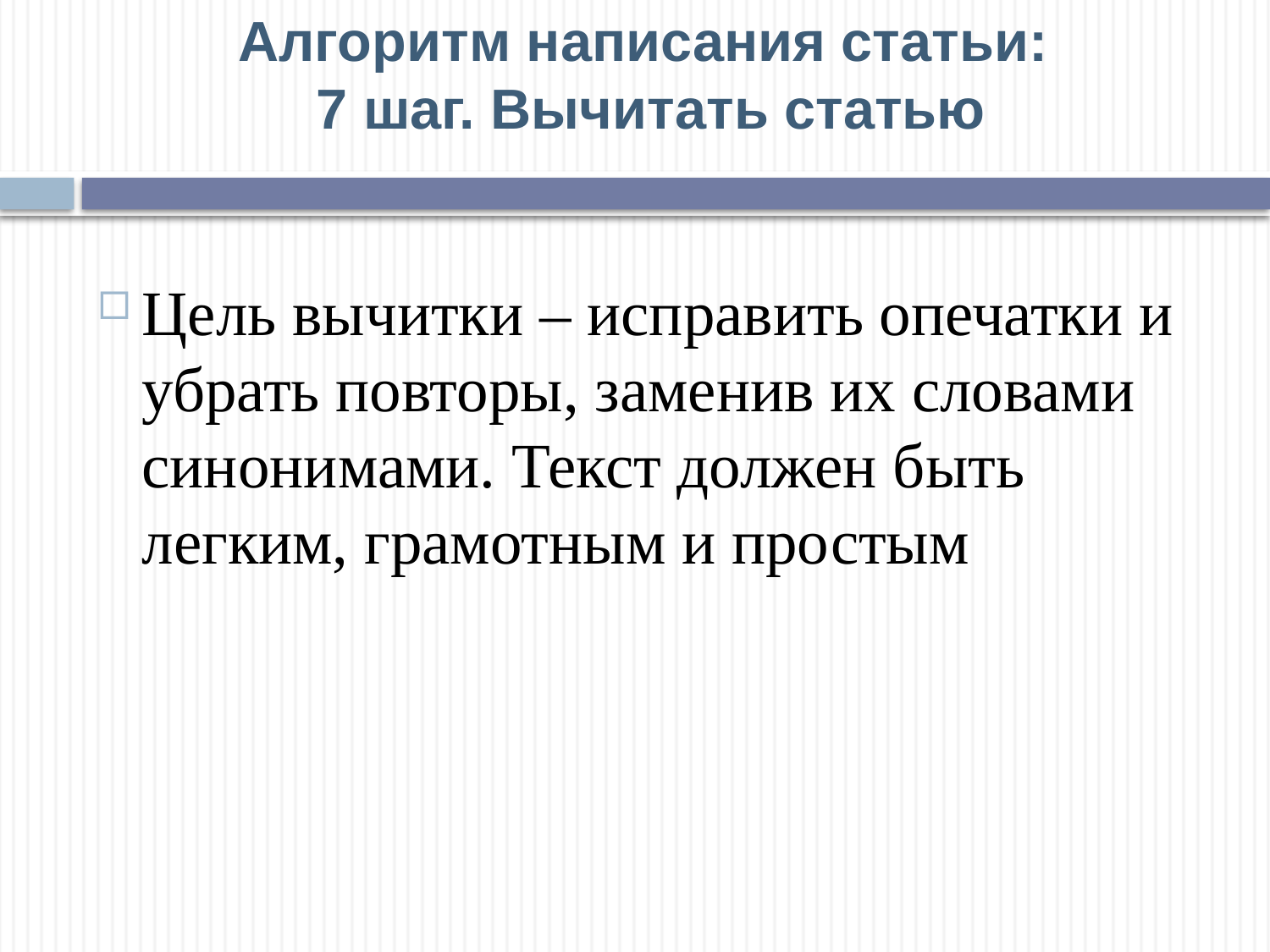

# Алгоритм написания статьи: 7 шаг. Вычитать статью
Цель вычитки – исправить опечатки и убрать повторы, заменив их словами синонимами. Текст должен быть легким, грамотным и простым